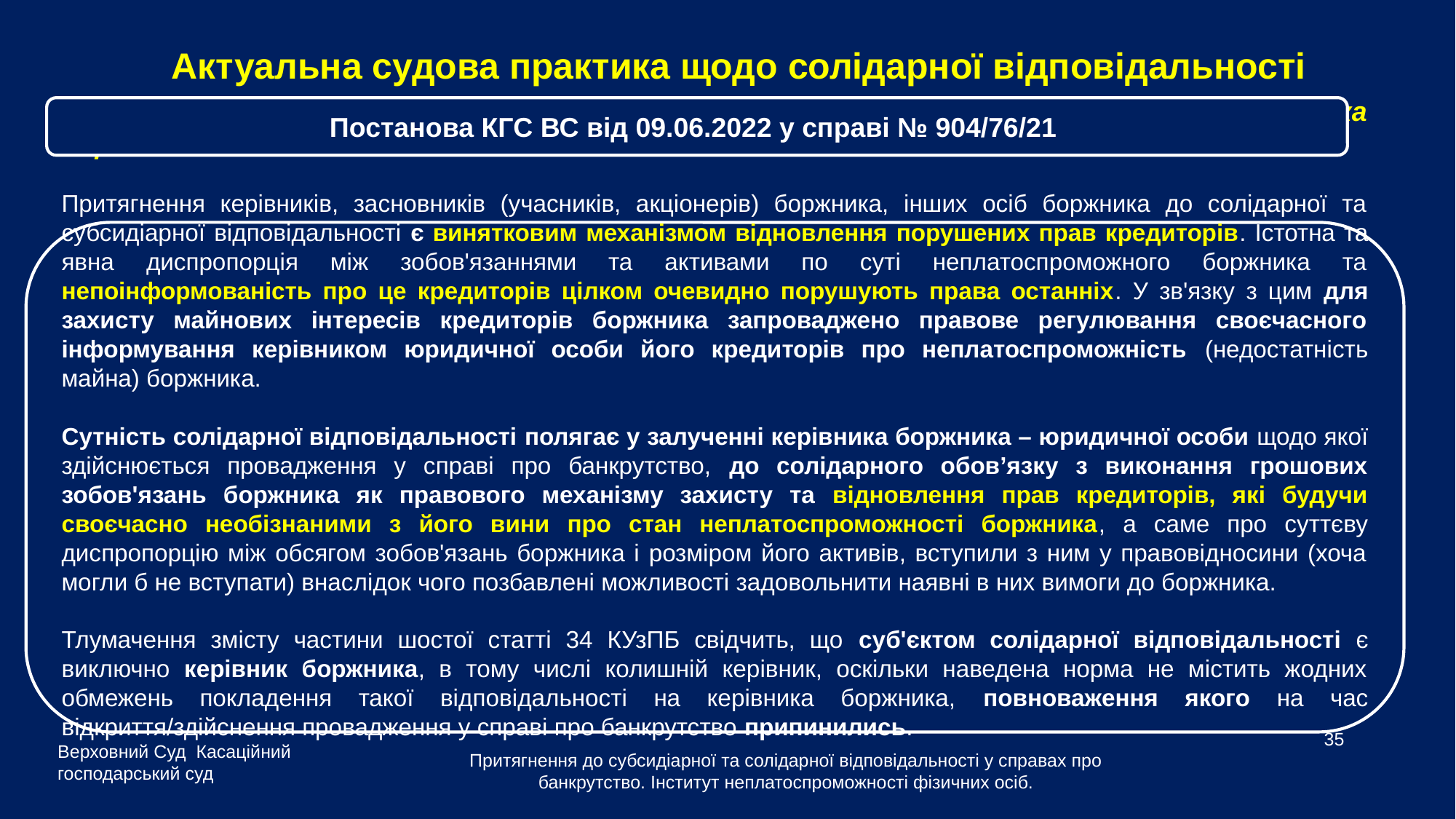

Актуальна судова практика щодо солідарної відповідальності
Постанова КГС ВС від 09.06.2022 у справі № 904/76/21

Щодо  змісту солідарної відповідальності та підстав для її покладення на керівника боржника

Притягнення керівників, засновників (учасників, акціонерів) боржника, інших осіб боржника до солідарної та субсидіарної відповідальності є винятковим механізмом відновлення порушених прав кредиторів. Істотна та явна диспропорція між зобов'язаннями та активами по суті неплатоспроможного боржника та непоінформованість про це кредиторів цілком очевидно порушують права останніх. У зв'язку з цим для захисту майнових інтересів кредиторів боржника запроваджено правове регулювання своєчасного інформування керівником юридичної особи його кредиторів про неплатоспроможність (недостатність майна) боржника.

Сутність солідарної відповідальності полягає у залученні керівника боржника – юридичної особи щодо якої здійснюється провадження у справі про банкрутство, до солідарного обов’язку з виконання грошових зобов'язань боржника як правового механізму захисту та відновлення прав кредиторів, які будучи своєчасно необізнаними з його вини про стан неплатоспроможності боржника, а саме про суттєву диспропорцію між обсягом зобов'язань боржника і розміром його активів, вступили з ним у правовідносини (хоча могли б не вступати) внаслідок чого позбавлені можливості задовольнити наявні в них вимоги до боржника.

Тлумачення змісту частини шостої статті 34 КУзПБ свідчить, що суб'єктом солідарної відповідальності є виключно керівник боржника, в тому числі колишній керівник, оскільки наведена норма не містить жодних обмежень покладення такої відповідальності на керівника боржника, повноваження якого на час відкриття/здійснення провадження у справі про банкрутство припинились.

Верховний Суд  Касаційний господарський суд
35
Притягнення до субсидіарної та солідарної відповідальності у справах про банкрутство. Інститут неплатоспроможності фізичних осіб.